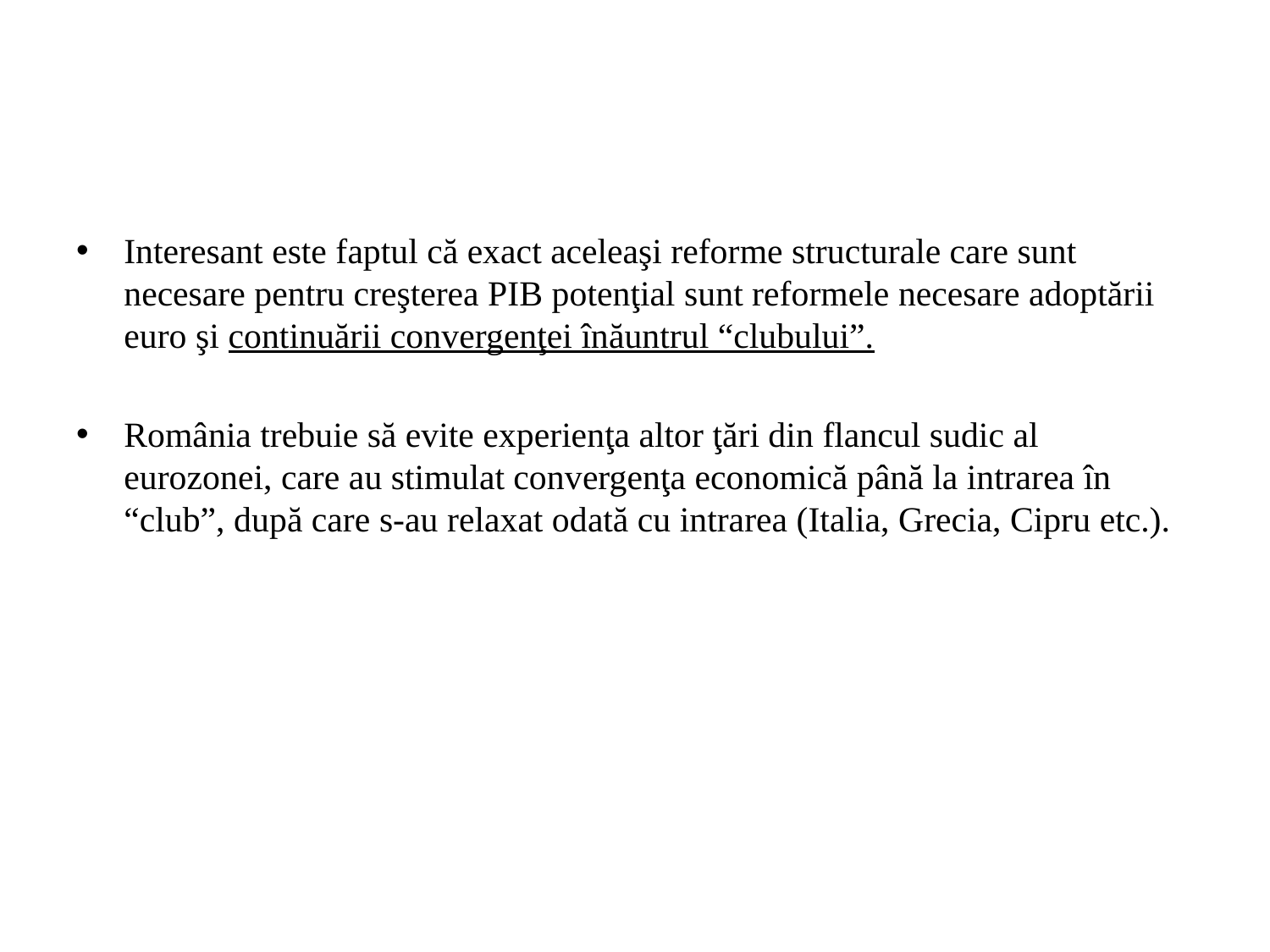

Interesant este faptul că exact aceleaşi reforme structurale care sunt necesare pentru creşterea PIB potenţial sunt reformele necesare adoptării euro şi continuării convergenţei înăuntrul “clubului”.

România trebuie să evite experienţa altor ţări din flancul sudic al eurozonei, care au stimulat convergenţa economică până la intrarea în “club”, după care s-au relaxat odată cu intrarea (Italia, Grecia, Cipru etc.).